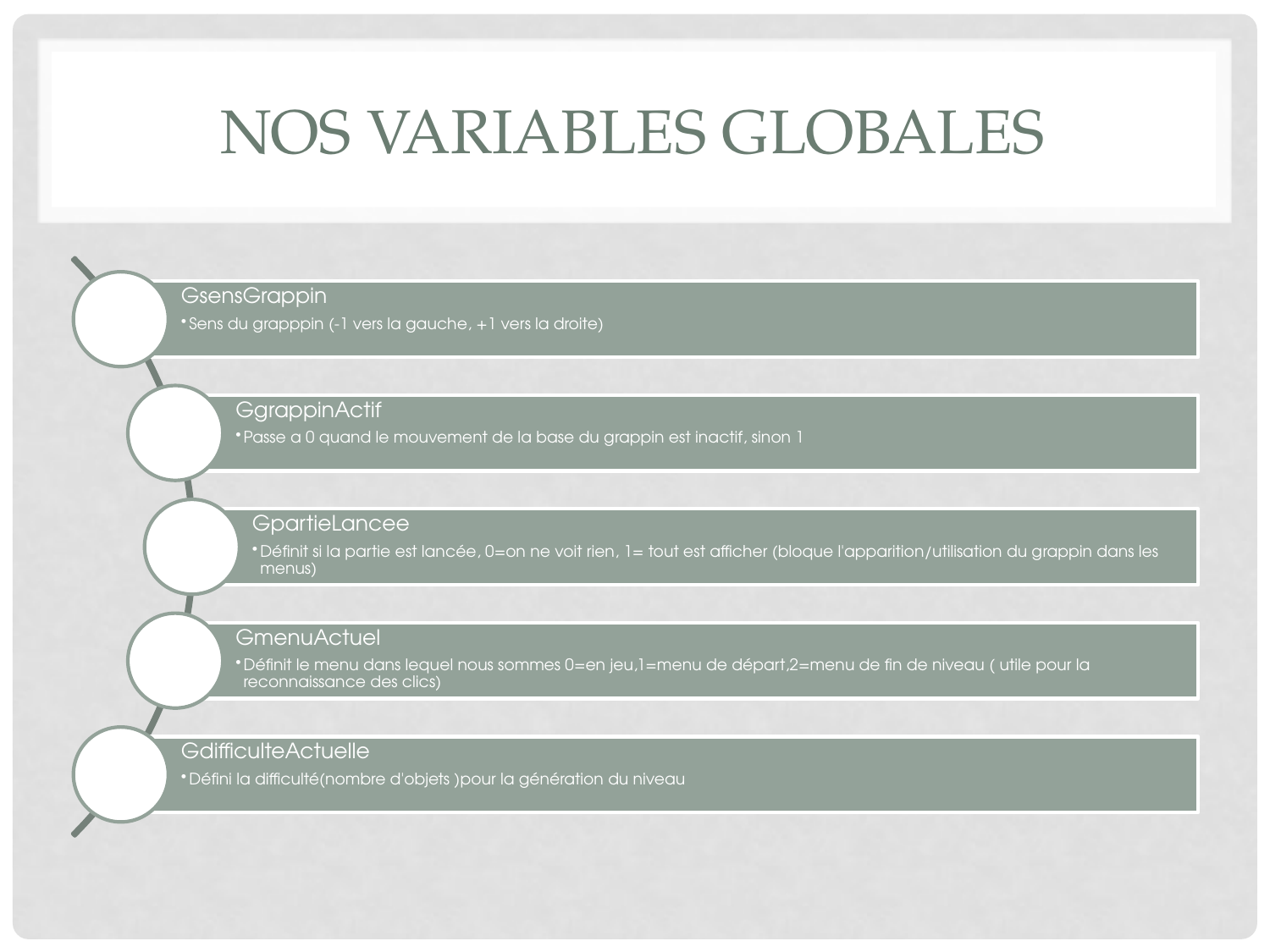

# Nos variables globales
GsensGrappin
Sens du grapppin (-1 vers la gauche, +1 vers la droite)
GgrappinActif
Passe a 0 quand le mouvement de la base du grappin est inactif, sinon 1
GpartieLancee
Définit si la partie est lancée, 0=on ne voit rien, 1= tout est afficher (bloque l'apparition/utilisation du grappin dans les menus)
GmenuActuel
Définit le menu dans lequel nous sommes 0=en jeu,1=menu de départ,2=menu de fin de niveau ( utile pour la reconnaissance des clics)
GdifficulteActuelle
Défini la difficulté(nombre d'objets )pour la génération du niveau